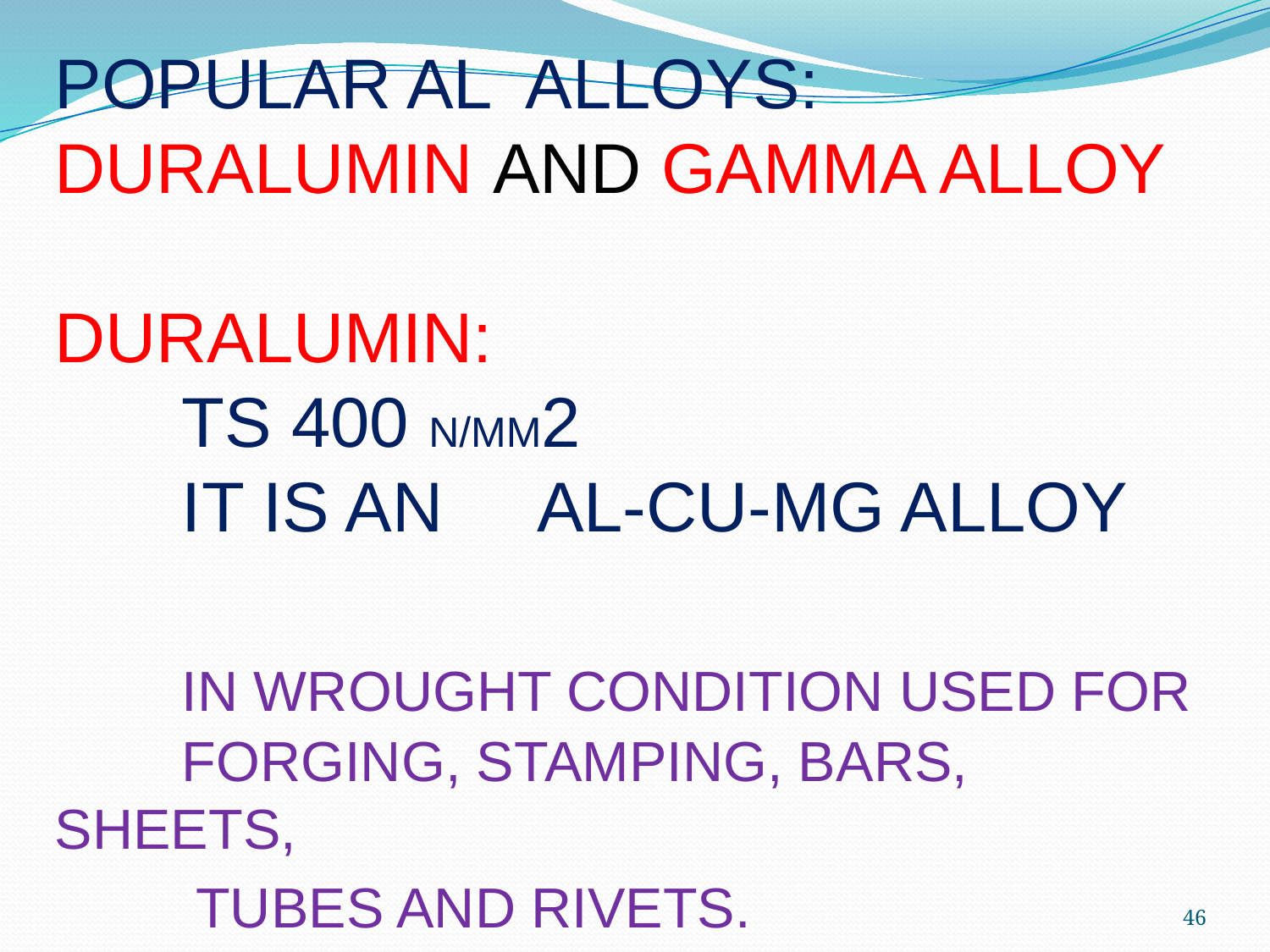

POPULAR AL  ALLOYS:
DURALUMIN AND GAMMA ALLOY

DURALUMIN:
	TS 400 N/MM2
	IT IS AN     AL-CU-MG ALLOY

	IN WROUGHT CONDITION USED FOR 	FORGING, STAMPING, BARS, SHEETS,
         TUBES AND RIVETS.
46